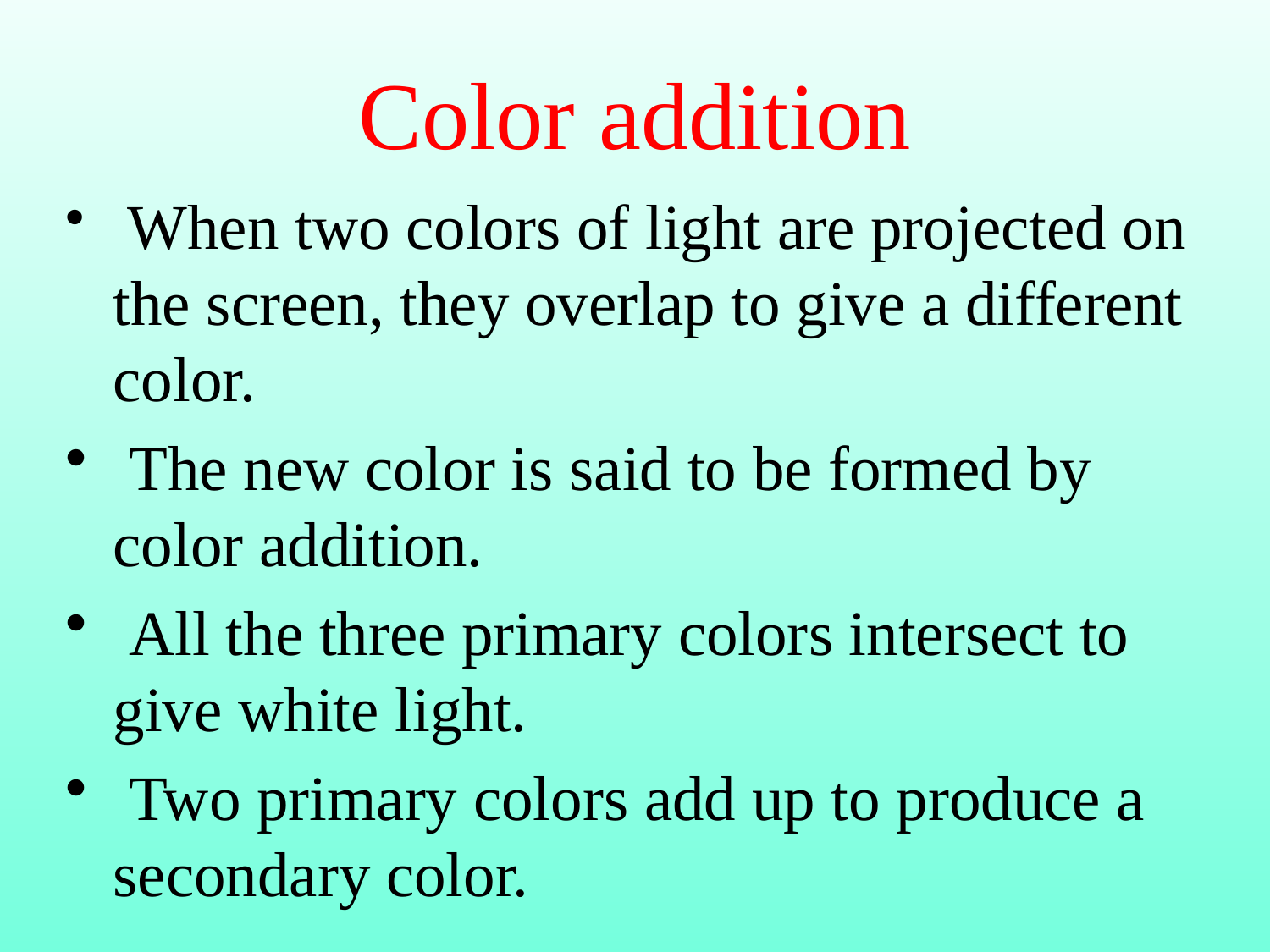

# Color addition
 When two colors of light are projected on the screen, they overlap to give a different color.
 The new color is said to be formed by color addition.
 All the three primary colors intersect to give white light.
 Two primary colors add up to produce a secondary color.